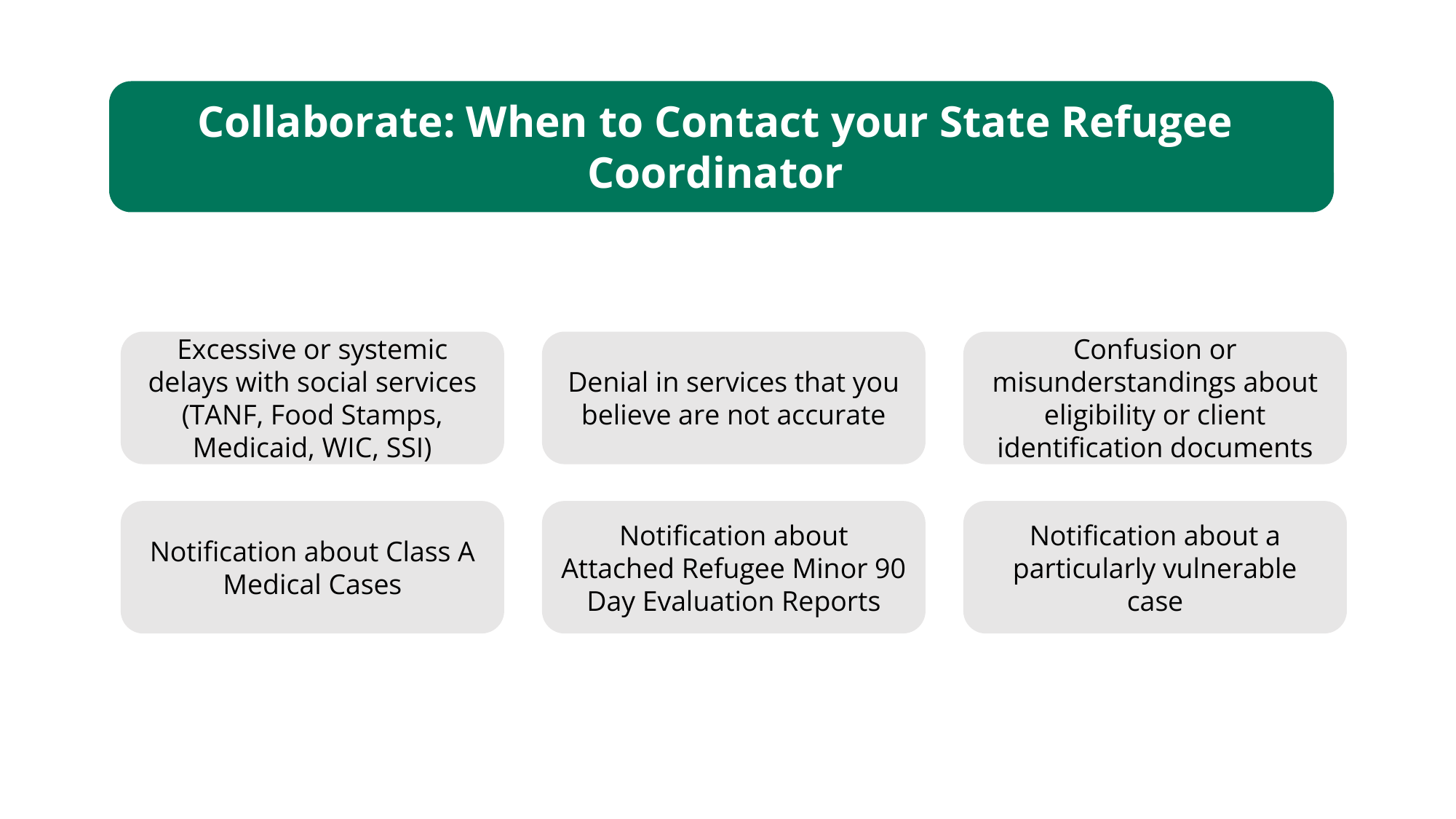

Collaborate: When to Contact your State Refugee Coordinator
Excessive or systemic delays with social services (TANF, Food Stamps, Medicaid, WIC, SSI)
Denial in services that you believe are not accurate
Confusion or misunderstandings about eligibility or client identification documents
Notification about Class A Medical Cases
Notification about Attached Refugee Minor 90 Day Evaluation Reports
Notification about a particularly vulnerable case